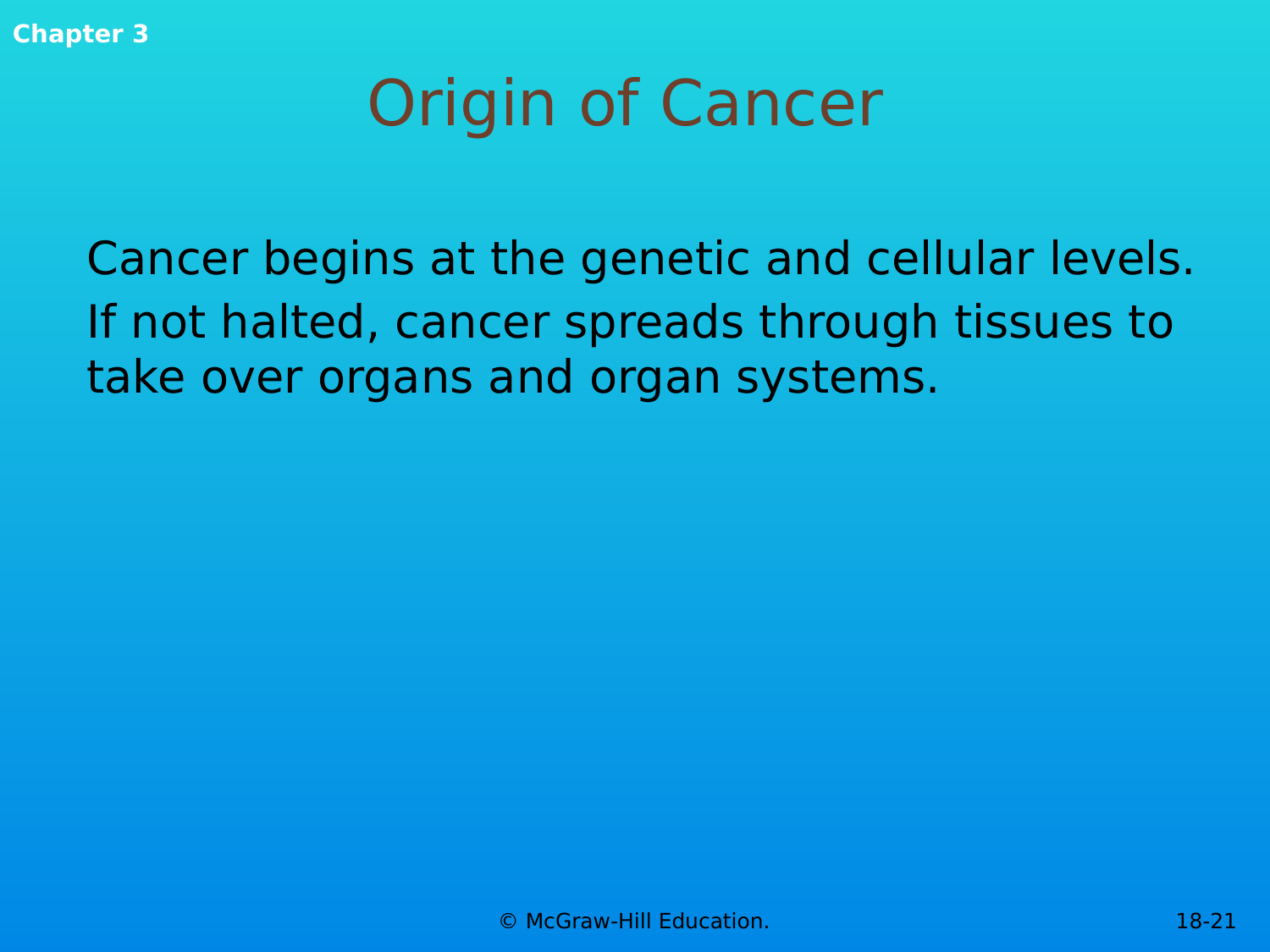

# Origin of Cancer
Cancer begins at the genetic and cellular levels.
If not halted, cancer spreads through tissues to take over organs and organ systems.